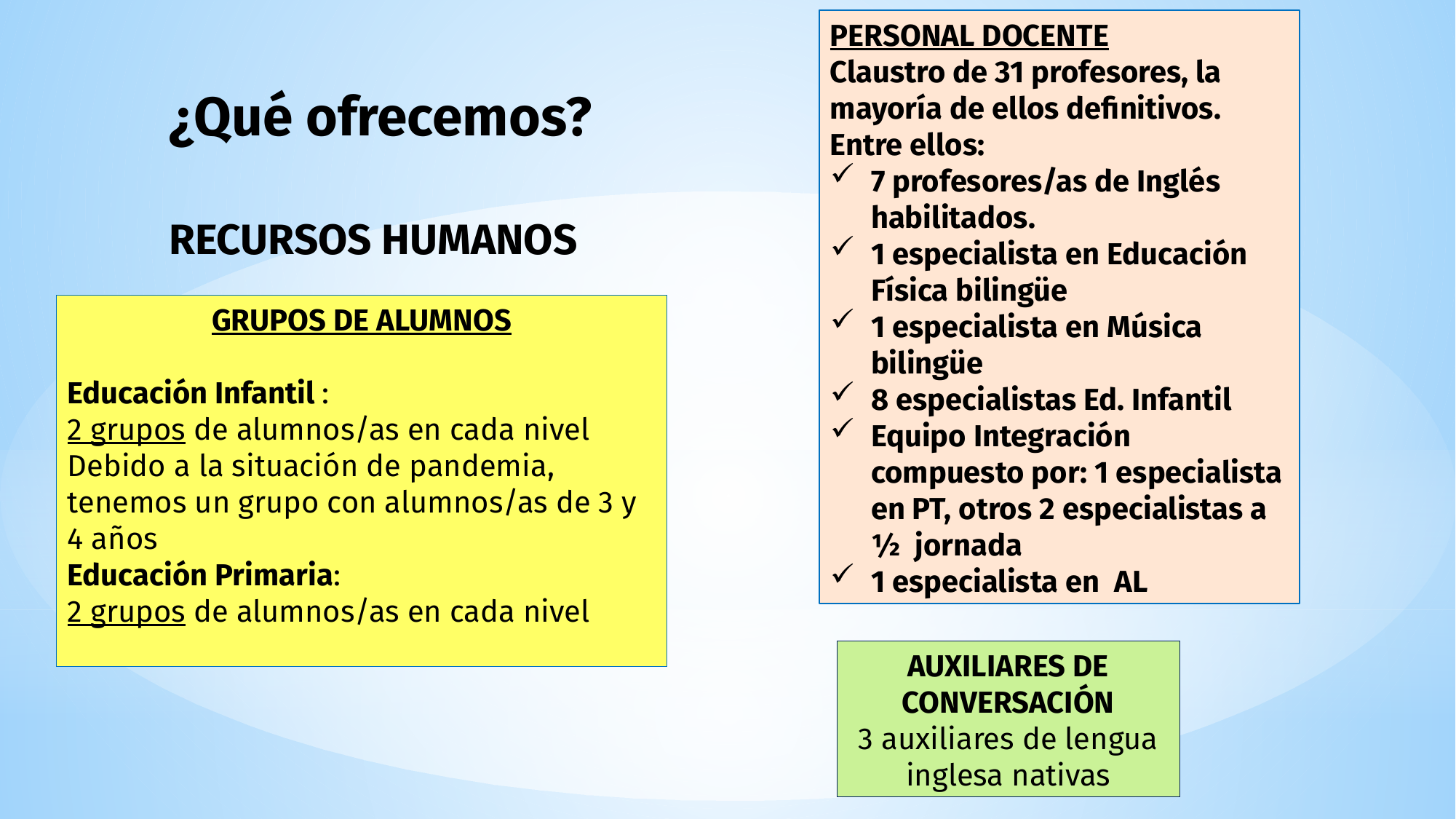

PERSONAL DOCENTE
Claustro de 31 profesores, la mayoría de ellos definitivos. Entre ellos:
7 profesores/as de Inglés habilitados.
1 especialista en Educación   Física bilingüe
1 especialista en Música bilingüe
8 especialistas Ed. Infantil
Equipo Integración compuesto por: 1 especialista en PT, otros 2 especialistas a ½  jornada
1 especialista en  AL
¿Qué ofrecemos?

RECURSOS HUMANOS

GRUPOS DE ALUMNOS

Educación Infantil :
2 grupos de alumnos/as en cada nivel
Debido a la situación de pandemia, tenemos un grupo con alumnos/as de 3 y 4 años
Educación Primaria:
2 grupos de alumnos/as en cada nivel

AUXILIARES DE CONVERSACIÓN
3 auxiliares de lengua inglesa nativas